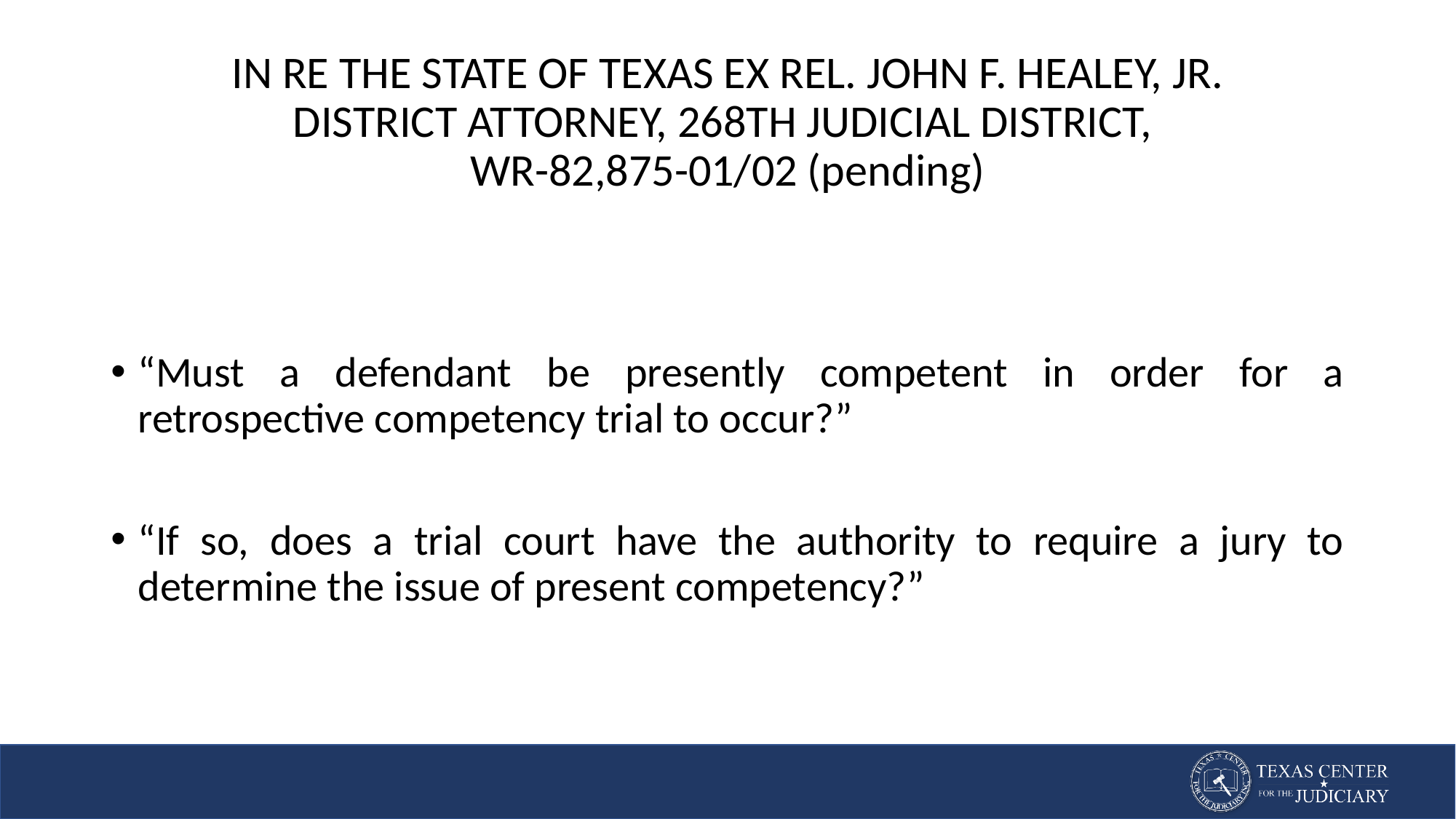

# IN RE THE STATE OF TEXAS EX REL. JOHN F. HEALEY, JR. DISTRICT ATTORNEY, 268TH JUDICIAL DISTRICT, WR-82,875-01/02 (pending)

“Must a defendant be presently competent in order for a retrospective competency trial to occur?”

“If so, does a trial court have the authority to require a jury to determine the issue of present competency?”